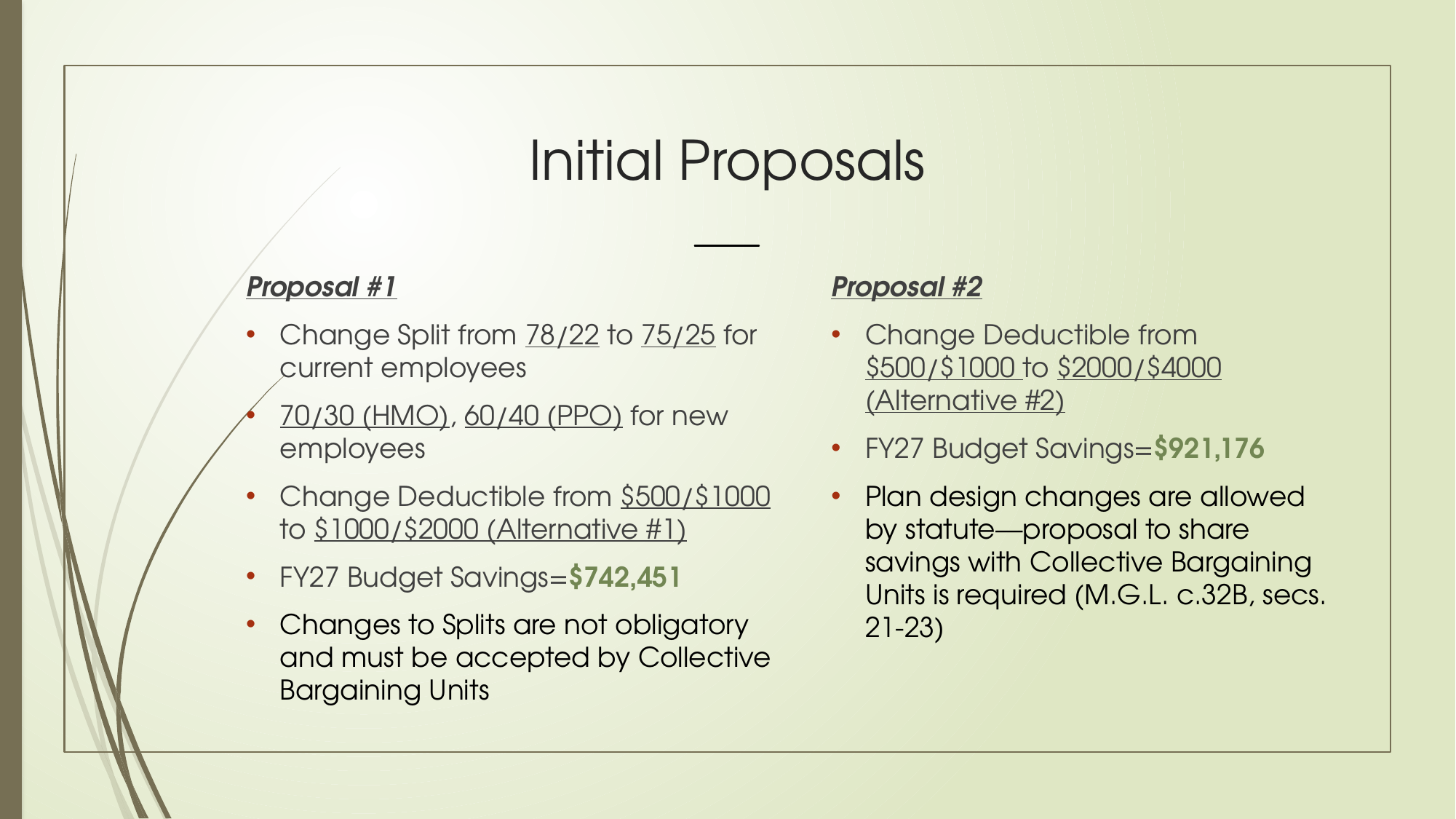

# Initial Proposals
Proposal #1
Change Split from 78/22 to 75/25 for current employees
70/30 (HMO), 60/40 (PPO) for new employees
Change Deductible from $500/$1000 to $1000/$2000 (Alternative #1)
FY27 Budget Savings=$742,451
Changes to Splits are not obligatory and must be accepted by Collective Bargaining Units
Proposal #2
Change Deductible from $500/$1000 to $2000/$4000 (Alternative #2)
FY27 Budget Savings=$921,176
Plan design changes are allowed by statute—proposal to share savings with Collective Bargaining Units is required (M.G.L. c.32B, secs. 21-23)